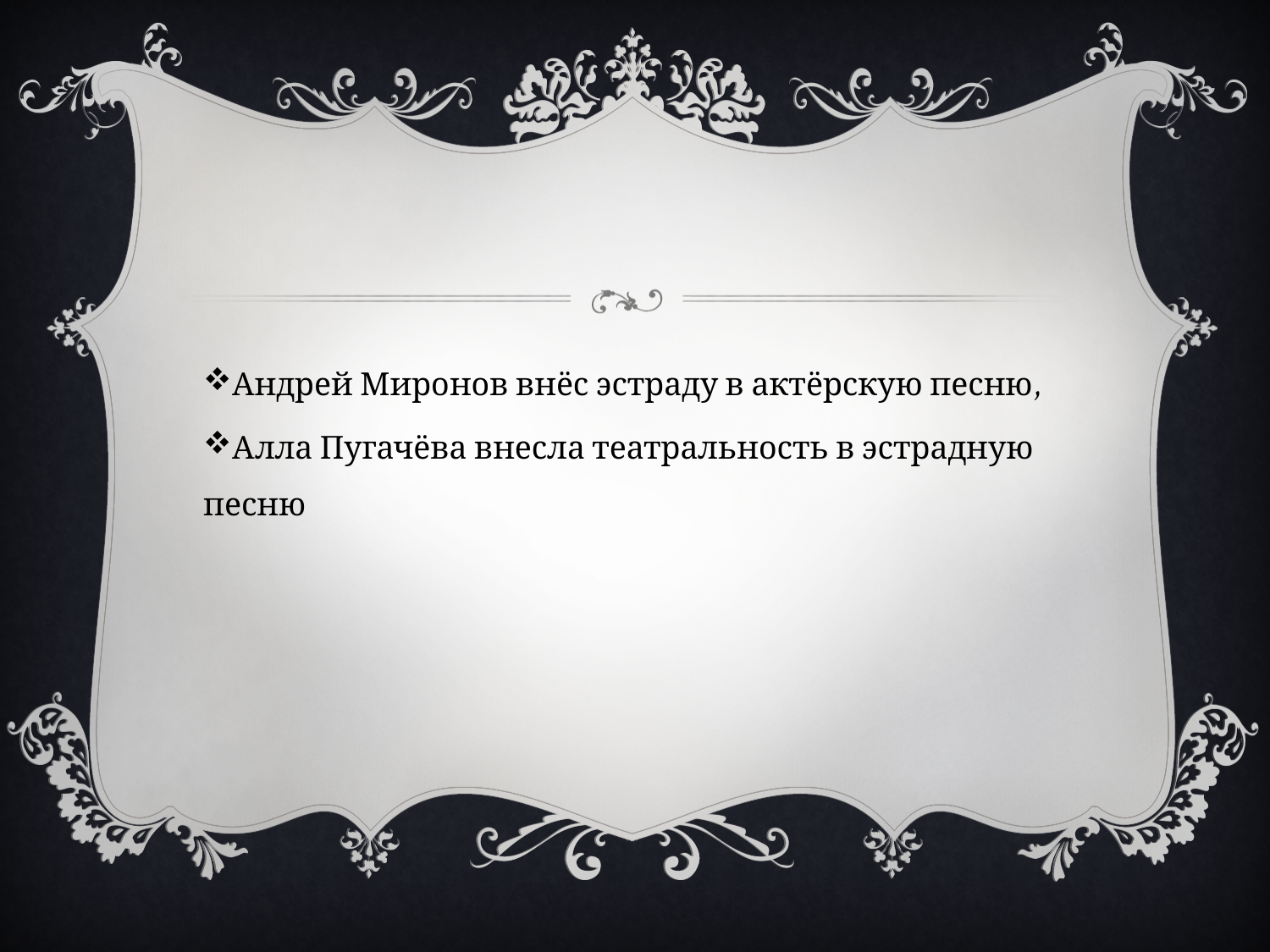

#
Андрей Миронов внёс эстраду в актёрскую песню,
Алла Пугачёва внесла театральность в эстрадную песню